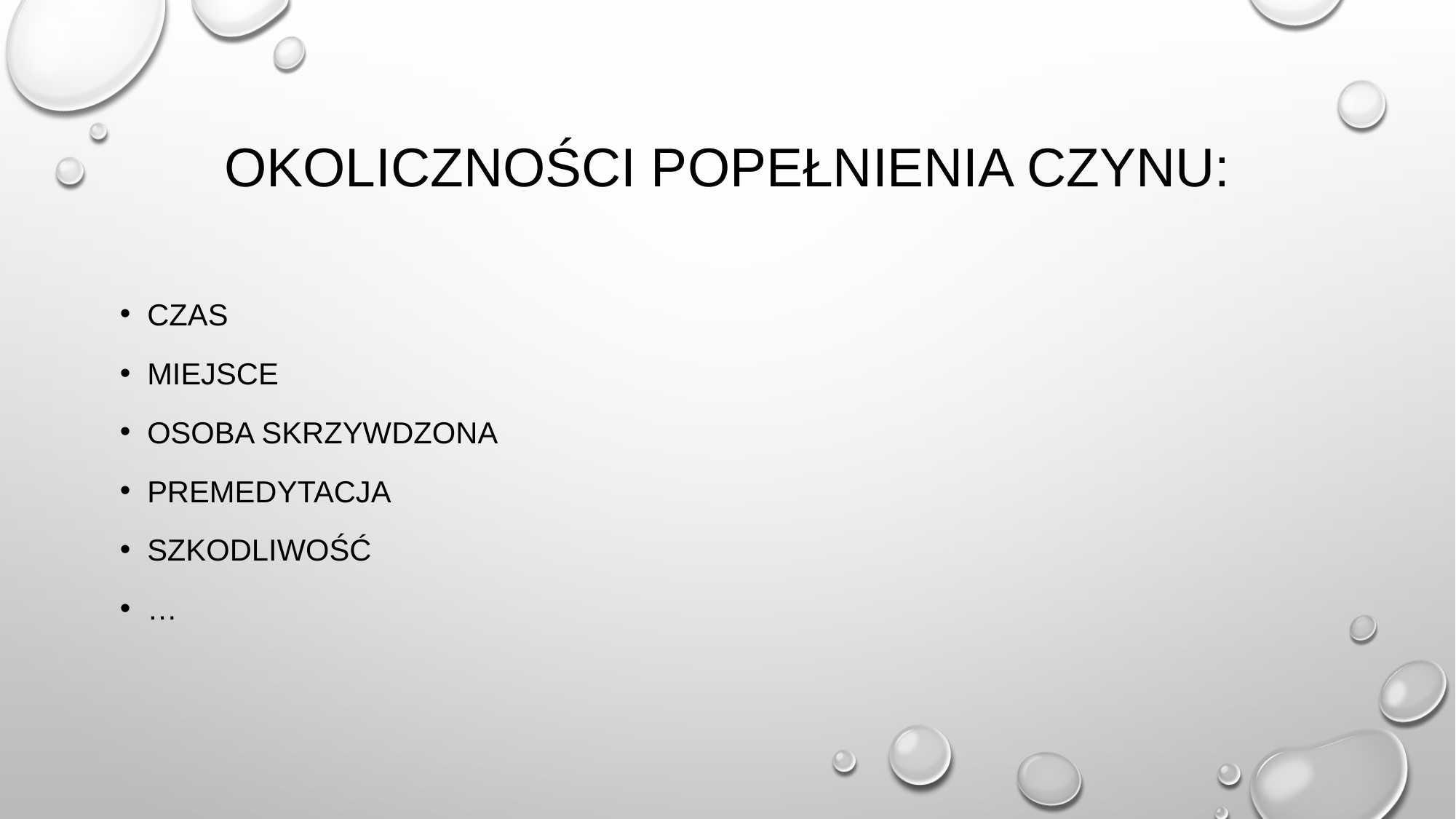

# Okoliczności popełnienia czynu:
Czas
Miejsce
Osoba skrzywdzona
Premedytacja
Szkodliwość
…